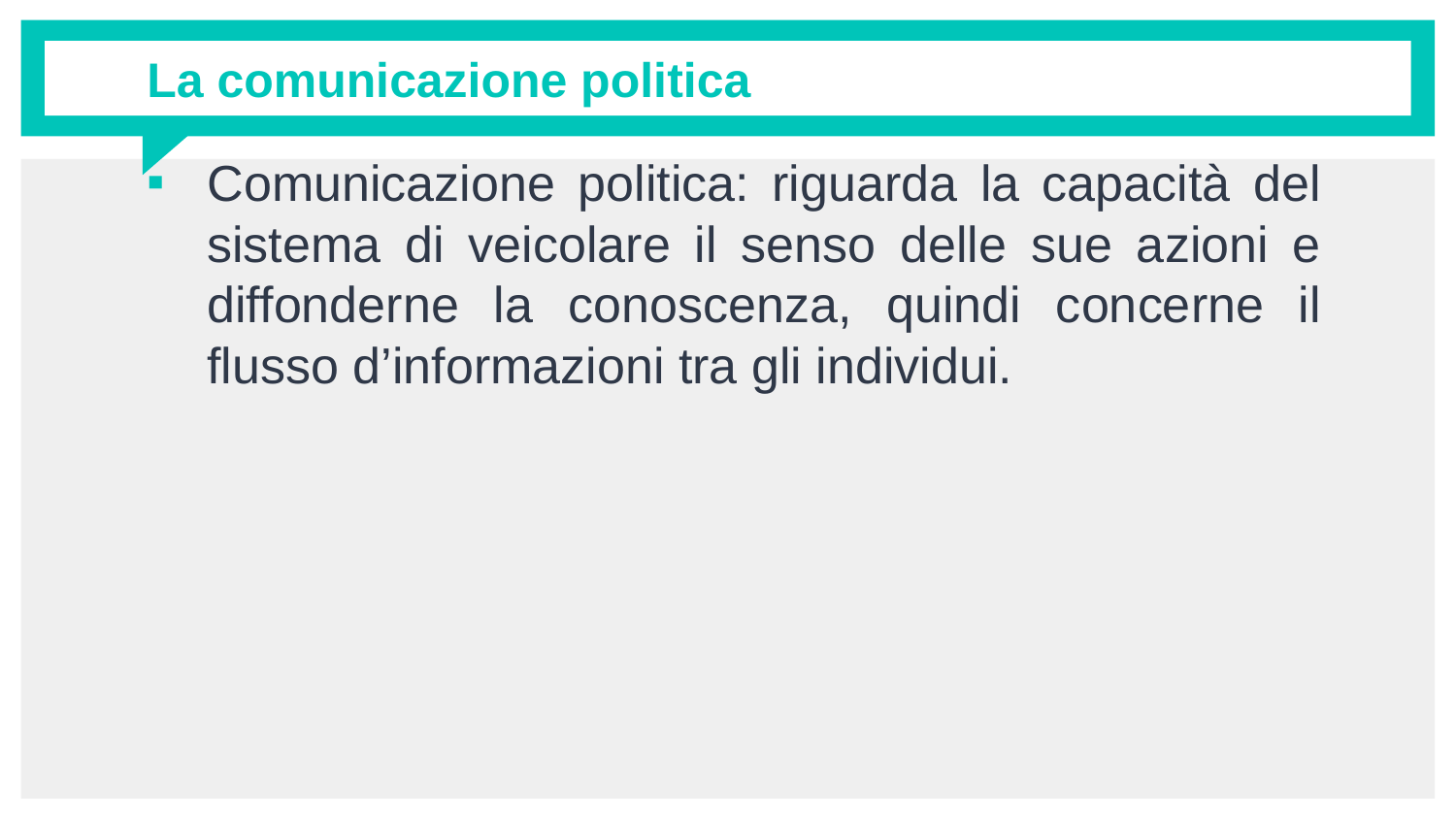

# La comunicazione politica
Comunicazione politica: riguarda la capacità del sistema di veicolare il senso delle sue azioni e diffonderne la conoscenza, quindi concerne il flusso d’informazioni tra gli individui.